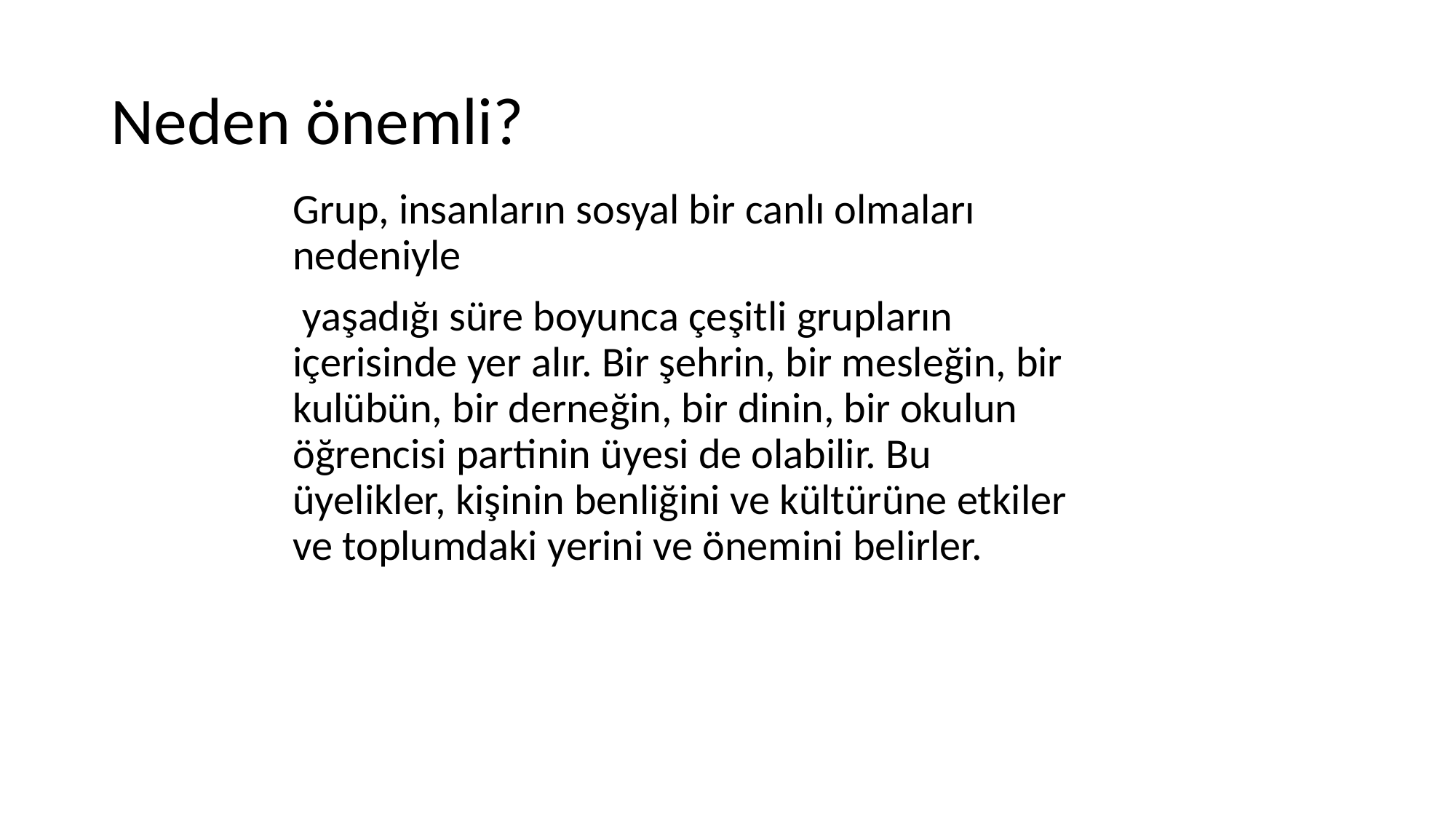

# Neden önemli?
Grup, insanların sosyal bir canlı olmaları nedeniyle
 yaşadığı süre boyunca çeşitli grupların içerisinde yer alır. Bir şehrin, bir mesleğin, bir kulübün, bir derneğin, bir dinin, bir okulun öğrencisi partinin üyesi de olabilir. Bu üyelikler, kişinin benliğini ve kültürüne etkiler ve toplumdaki yerini ve önemini belirler.